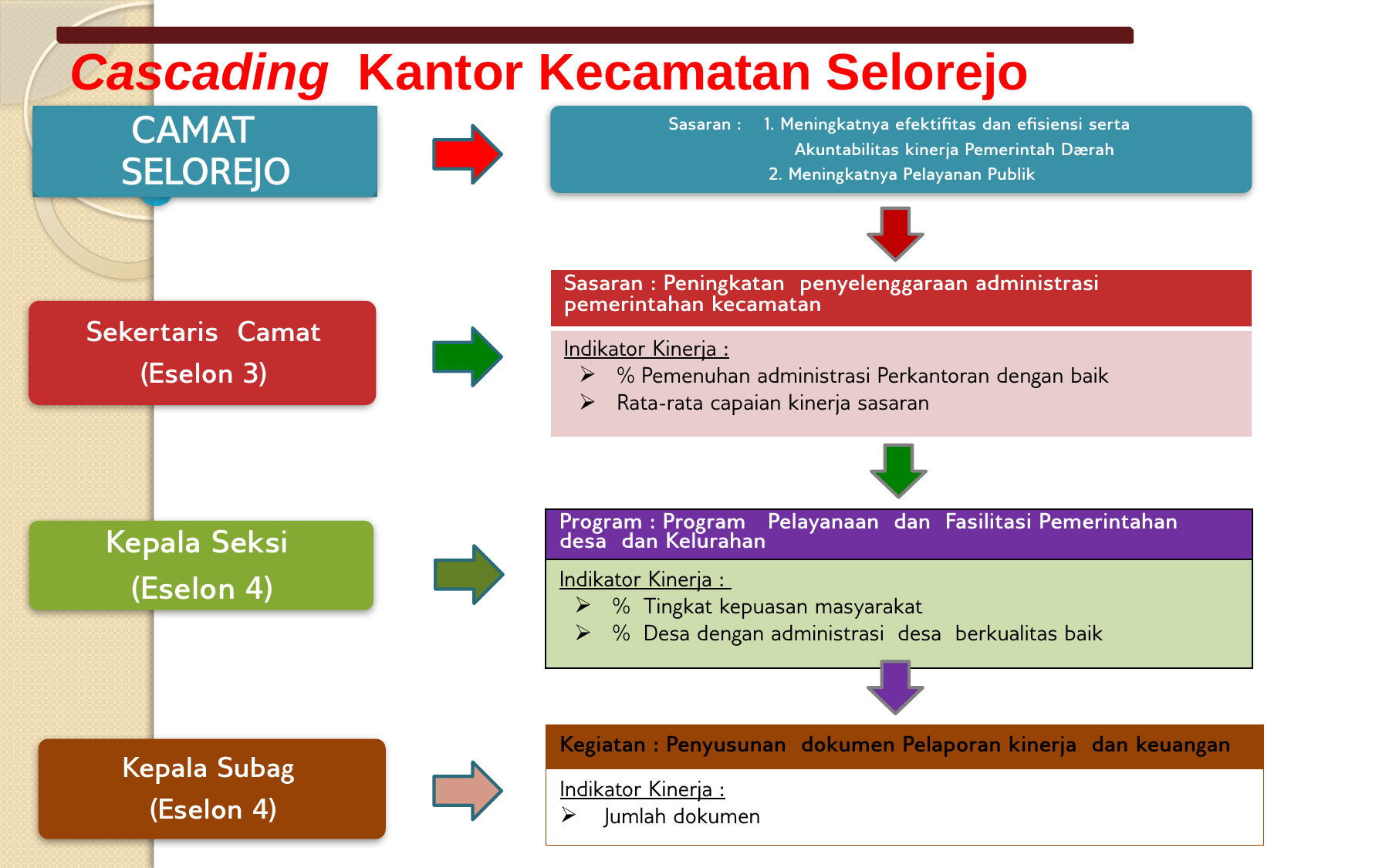

Cascading  Kantor Kecamatan Selorejo
CAMAT   SELOREJO
Sasaran :    1. Meningkatnya efektifitas dan efisiensi serta
                  Akuntabilitas kinerja Pemerintah Daerah
2. Meningkatnya Pelayanan Publik

| Sasaran : Peningkatan penyelenggaraan administrasi pemerintahan kecamatan |
| --- |
| Indikator Kinerja : % Pemenuhan administrasi Perkantoran dengan baik Rata-rata capaian kinerja sasaran |
Sekertaris  Camat
(Eselon 3)

| Program : Program Pelayanaan dan Fasilitasi Pemerintahan desa dan Kelurahan |
| --- |
| Indikator Kinerja : % Tingkat kepuasan masyarakat % Desa dengan administrasi desa berkualitas baik |
Kepala Seksi
(Eselon 4)

| Kegiatan : Penyusunan dokumen Pelaporan kinerja dan keuangan |
| --- |
| Indikator Kinerja : Jumlah dokumen |
Kepala Subag
(Eselon 4)